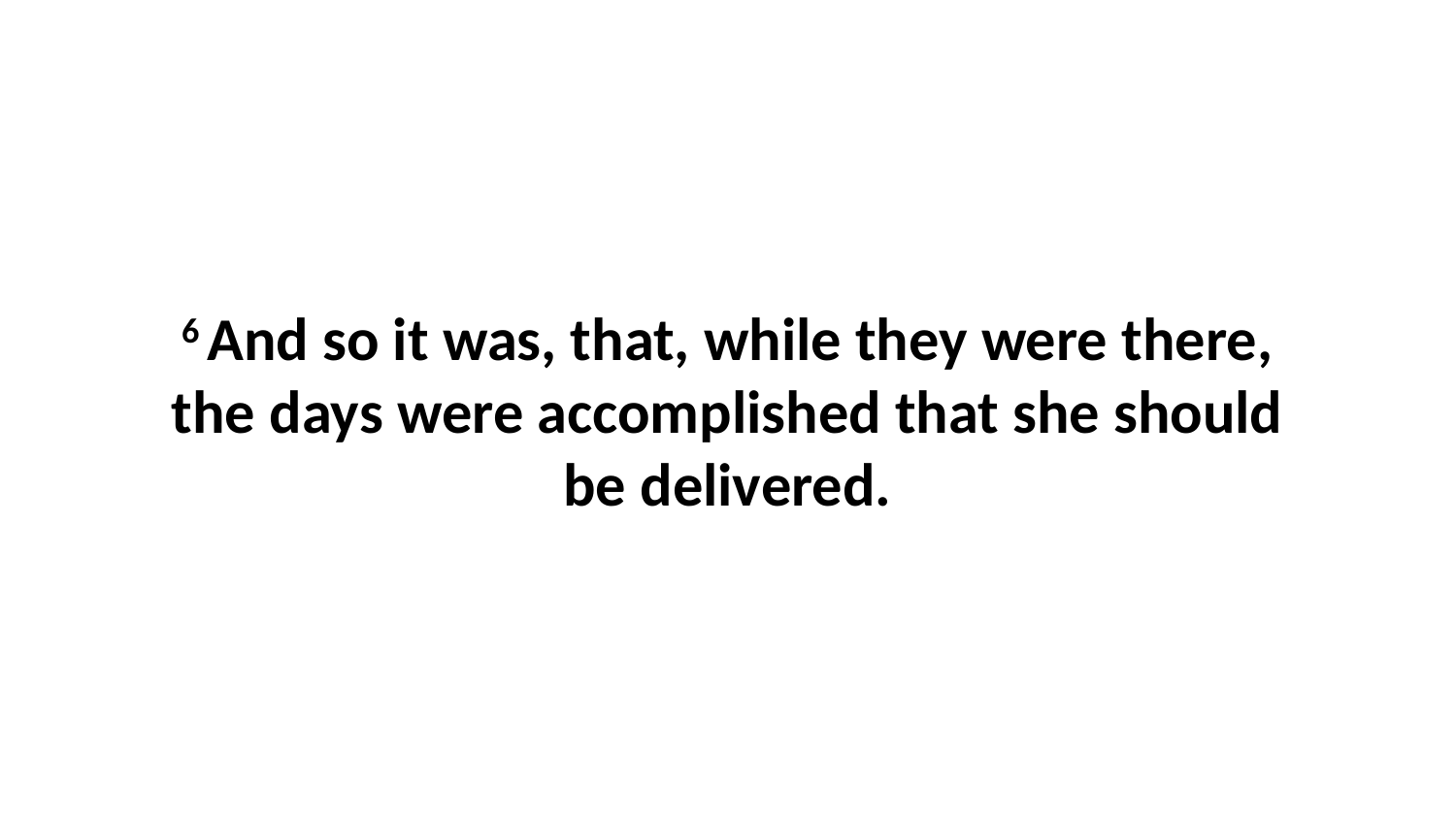

6 And so it was, that, while they were there, the days were accomplished that she should be delivered.